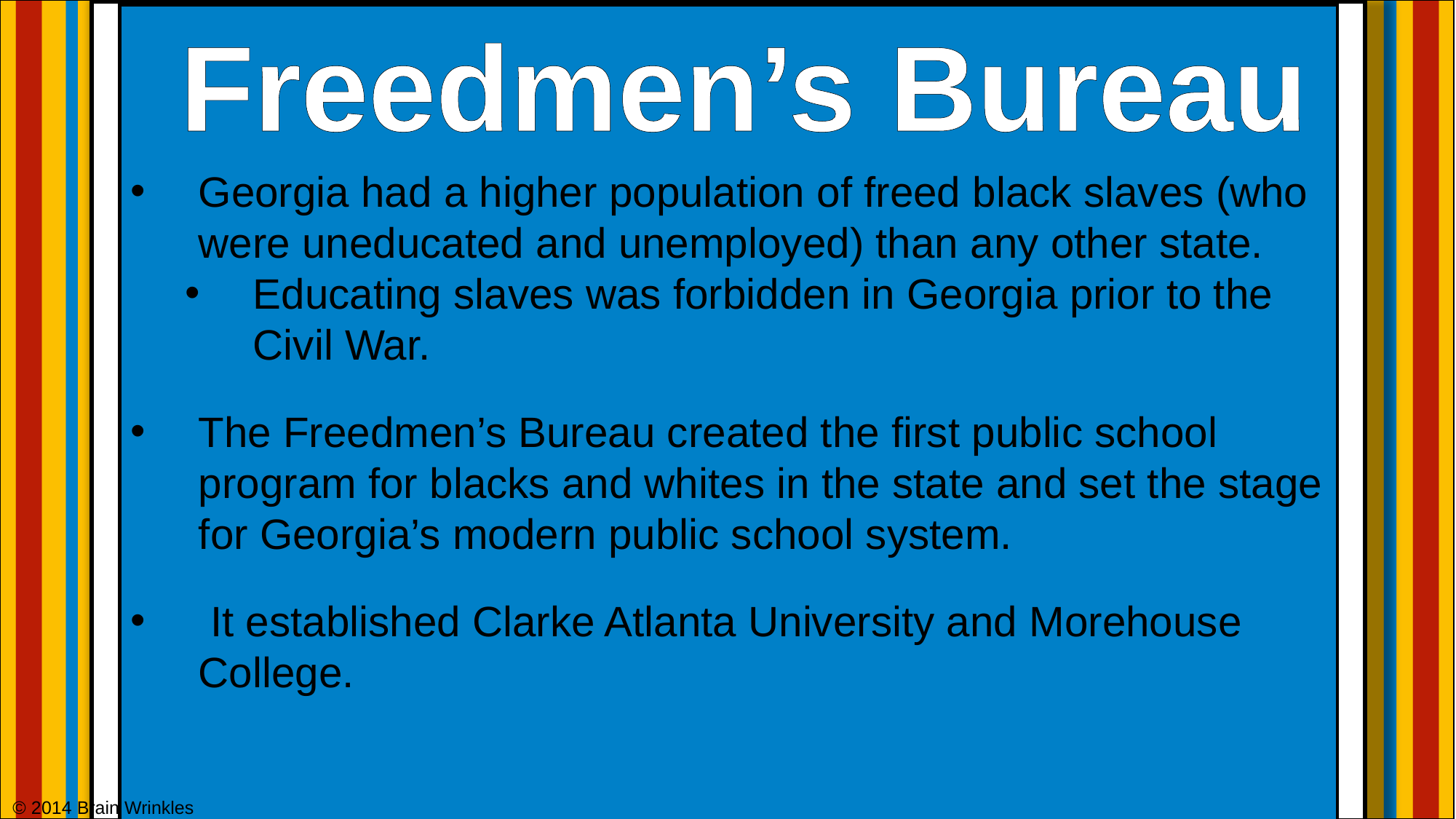

Freedmen’s Bureau

Georgia had a higher population of freed black slaves (who were uneducated and unemployed) than any other state.
Educating slaves was forbidden in Georgia prior to the Civil War.

The Freedmen’s Bureau created the first public school program for blacks and whites in the state and set the stage for Georgia’s modern public school system.

 It established Clarke Atlanta University and Morehouse College.

© 2014 Brain Wrinkles